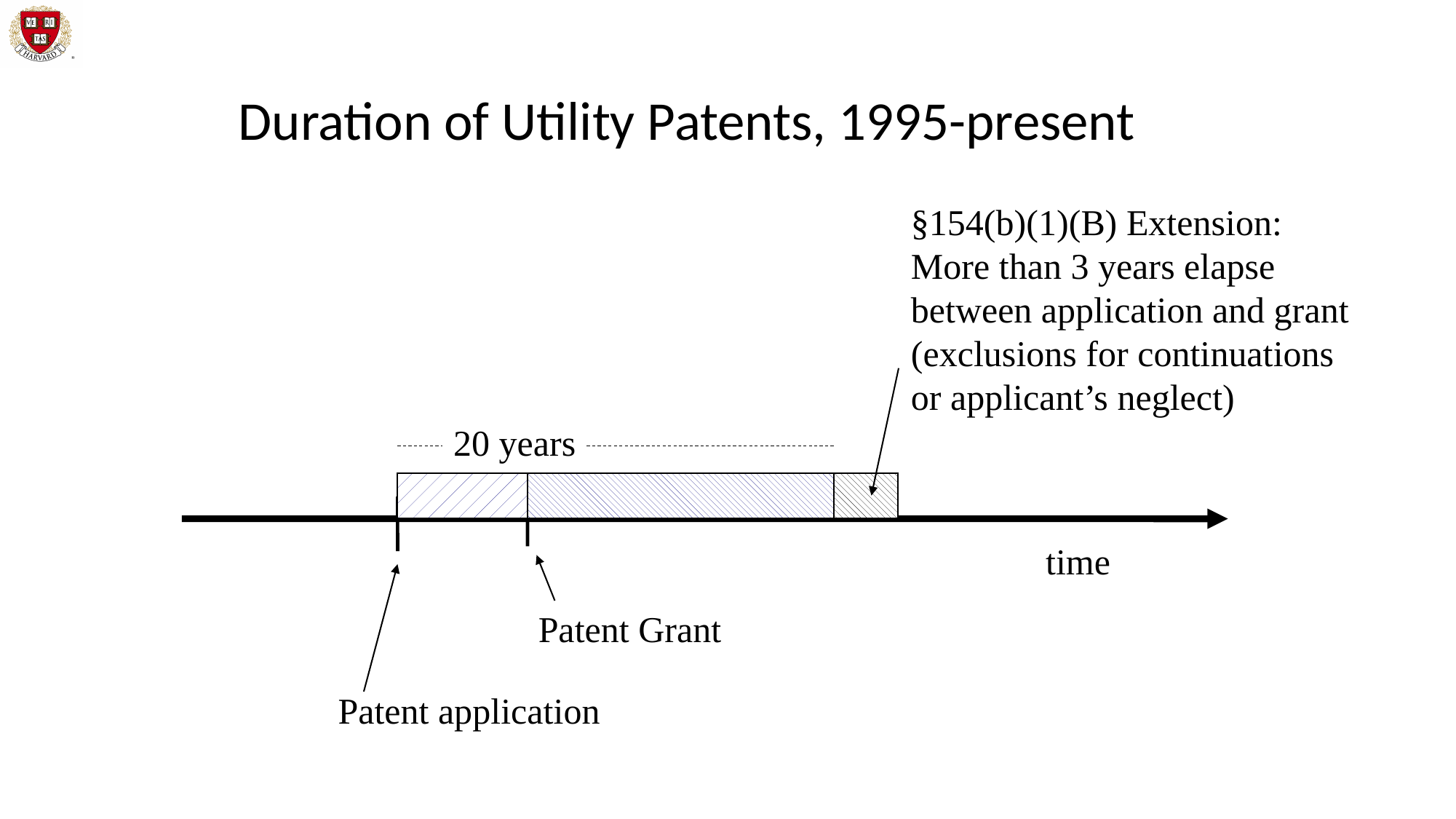

# Duration of Utility Patents, 1995-present
§154(b)(1)(B) Extension:
More than 3 years elapse
between application and grant
(exclusions for continuations
or applicant’s neglect)

20 years

time

Patent Grant
Patent application